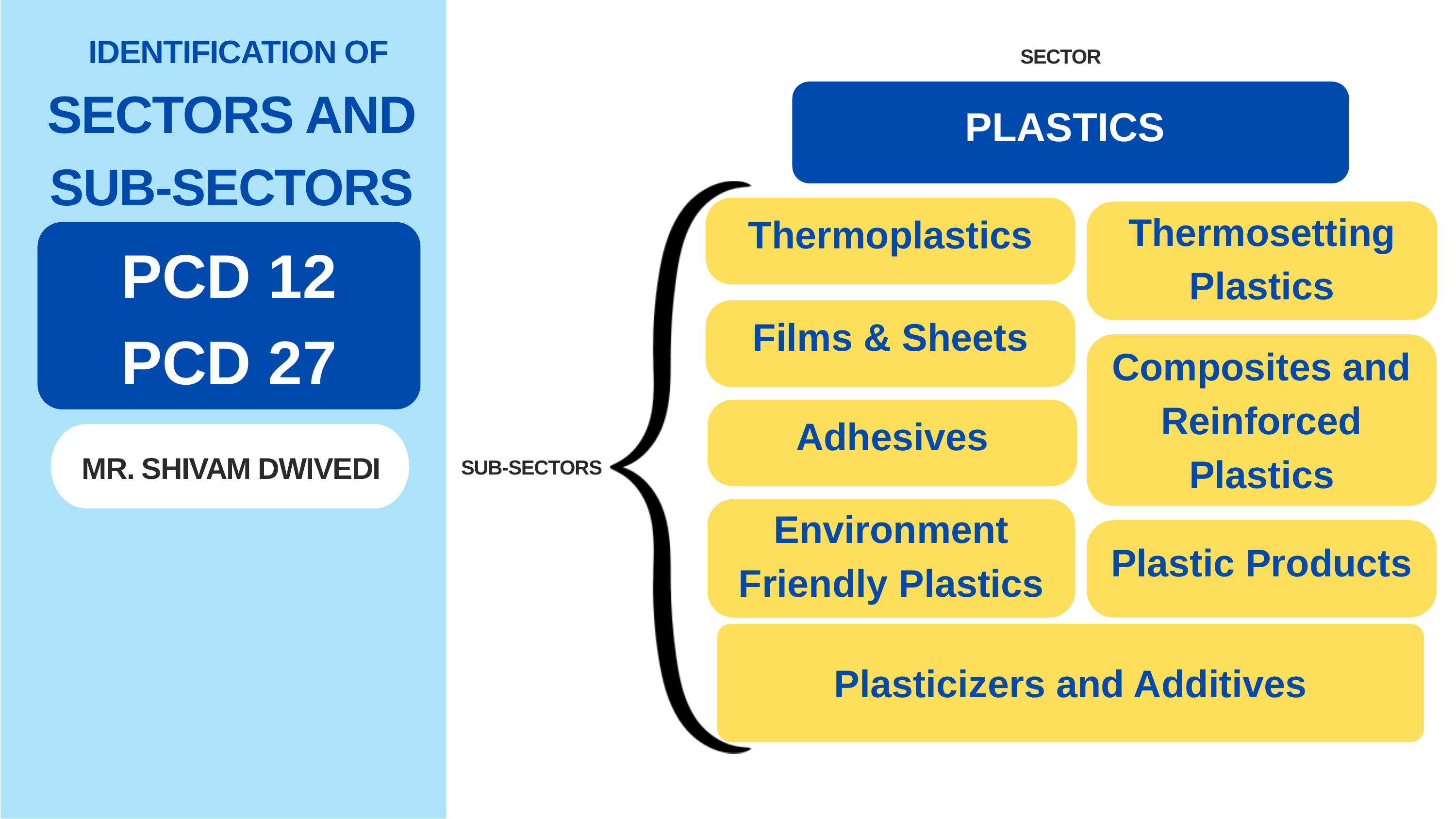

IDENTIFICATION OF
SECTORS AND
SUB-SECTORS

SECTOR

PLASTICS

Thermosetting Plastics

Thermoplastics

Films & Sheets

Composites and Reinforced Plastics

Adhesives
SUB-SECTORS

Environment Friendly Plastics

Plastic Products

Plasticizers and Additives

PCD 12
PCD 27

MR. SHIVAM DWIVEDI